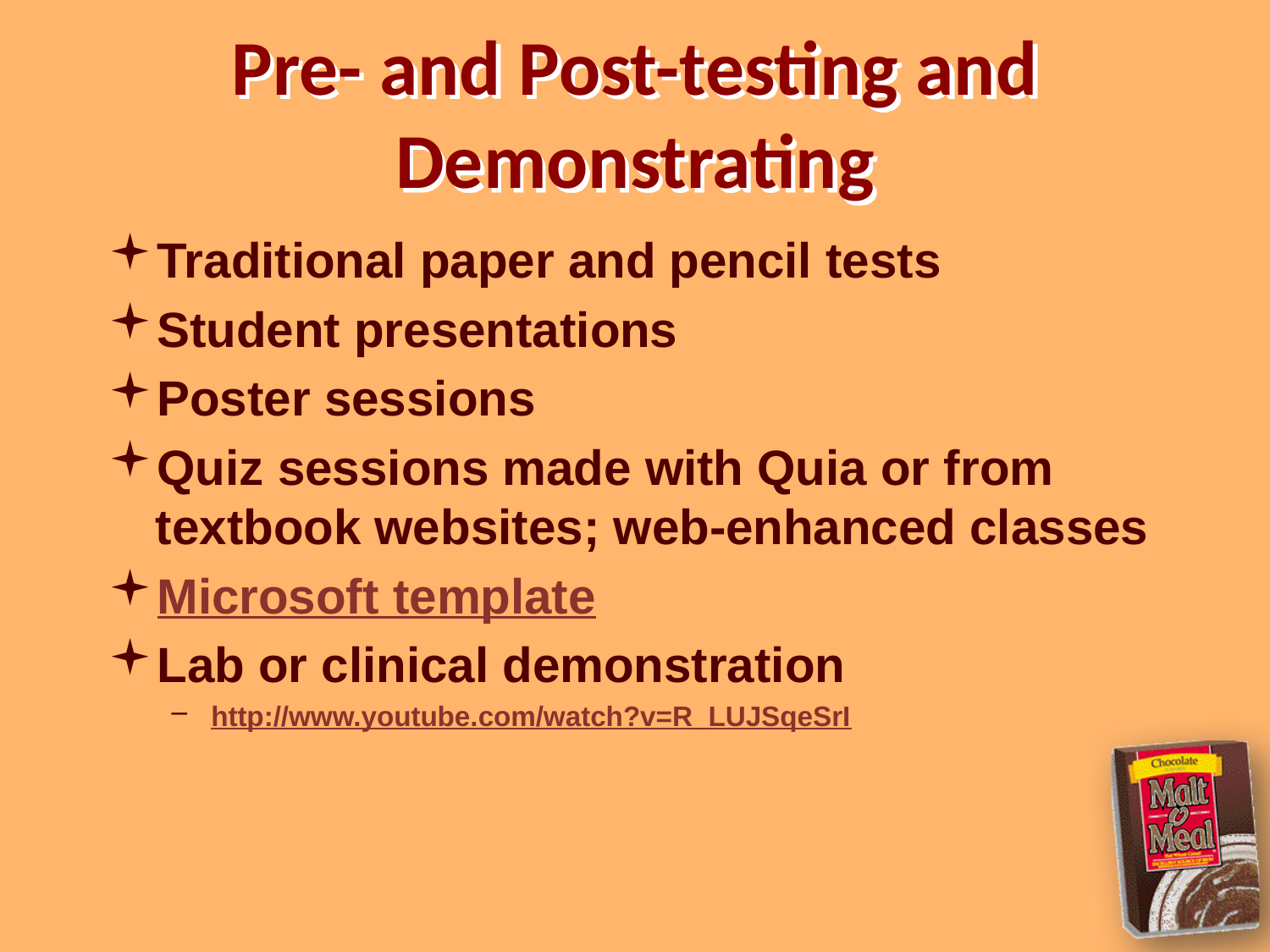

# Pre- and Post-testing and Demonstrating
Traditional paper and pencil tests
Student presentations
Poster sessions
Quiz sessions made with Quia or from textbook websites; web-enhanced classes
Microsoft template
Lab or clinical demonstration
http://www.youtube.com/watch?v=R_LUJSqeSrI